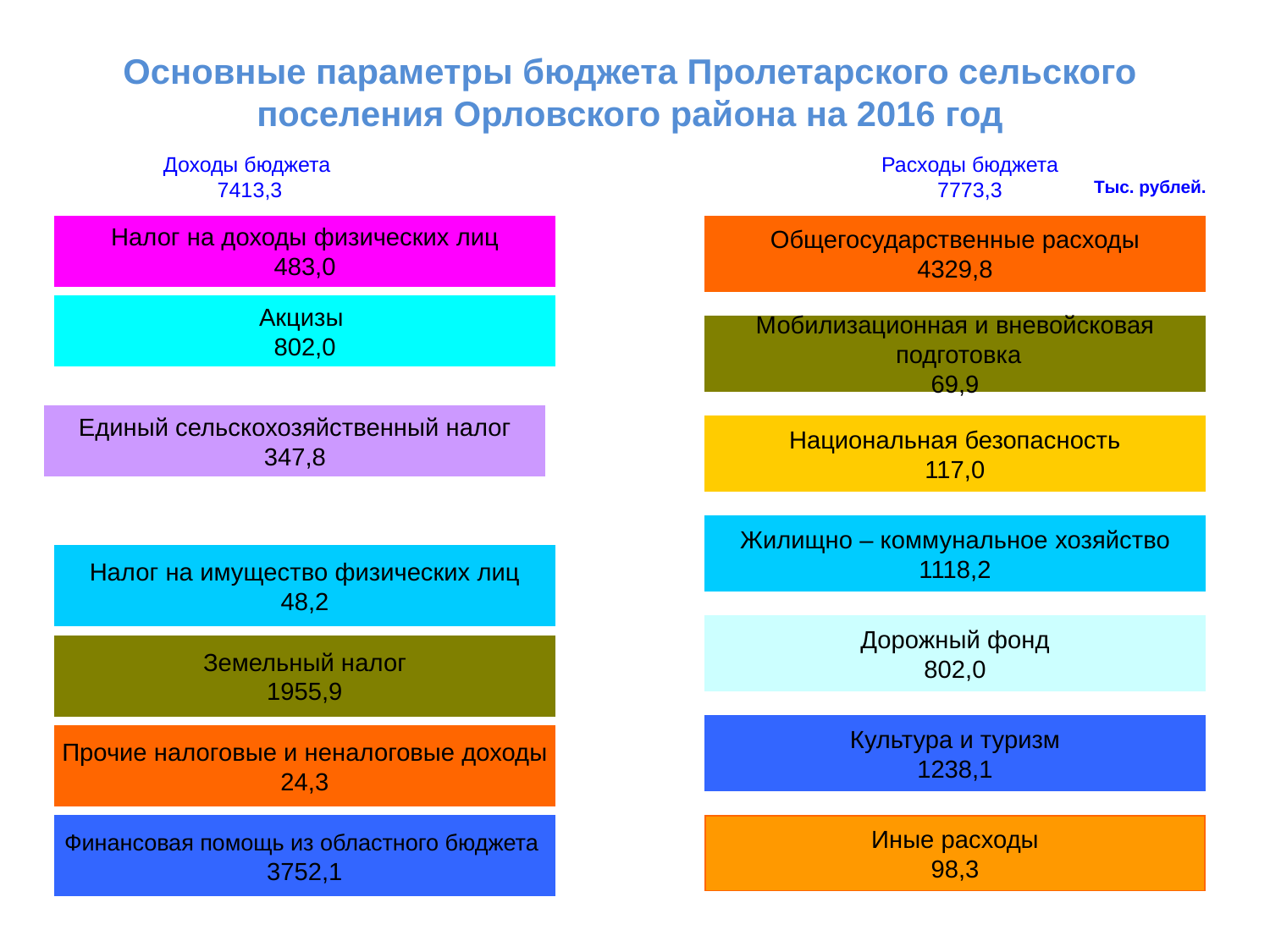

Основные параметры бюджета Пролетарского сельского поселения Орловского района на 2016 год

Доходы бюджета
7413,3
Расходы бюджета
7773,3
Тыс. рублей.
Налог на доходы физических лиц
483,0
Общегосударственные расходы
4329,8
Акцизы
802,0
Мобилизационная и вневойсковая
 подготовка
69,9
Единый сельскохозяйственный налог
347,8
Национальная безопасность
117,0
Жилищно – коммунальное хозяйство
1118,2
Налог на имущество физических лиц
48,2
Дорожный фонд
802,0
Земельный налог
1955,9
Культура и туризм
1238,1
Прочие налоговые и неналоговые доходы
24,3
Финансовая помощь из областного бюджета
3752,1
Иные расходы
98,3